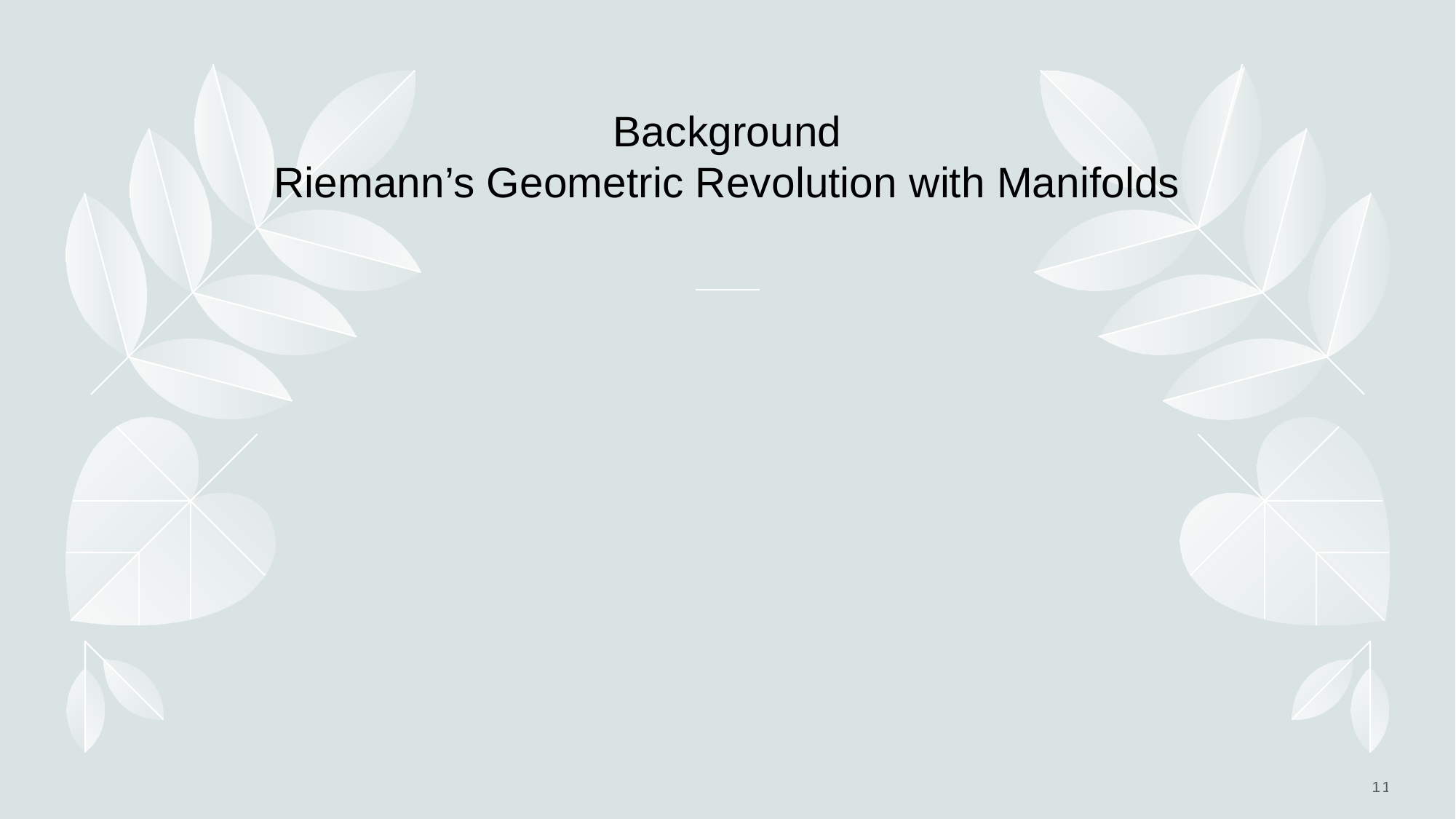

# Background Riemann’s Geometric Revolution with Manifolds

11